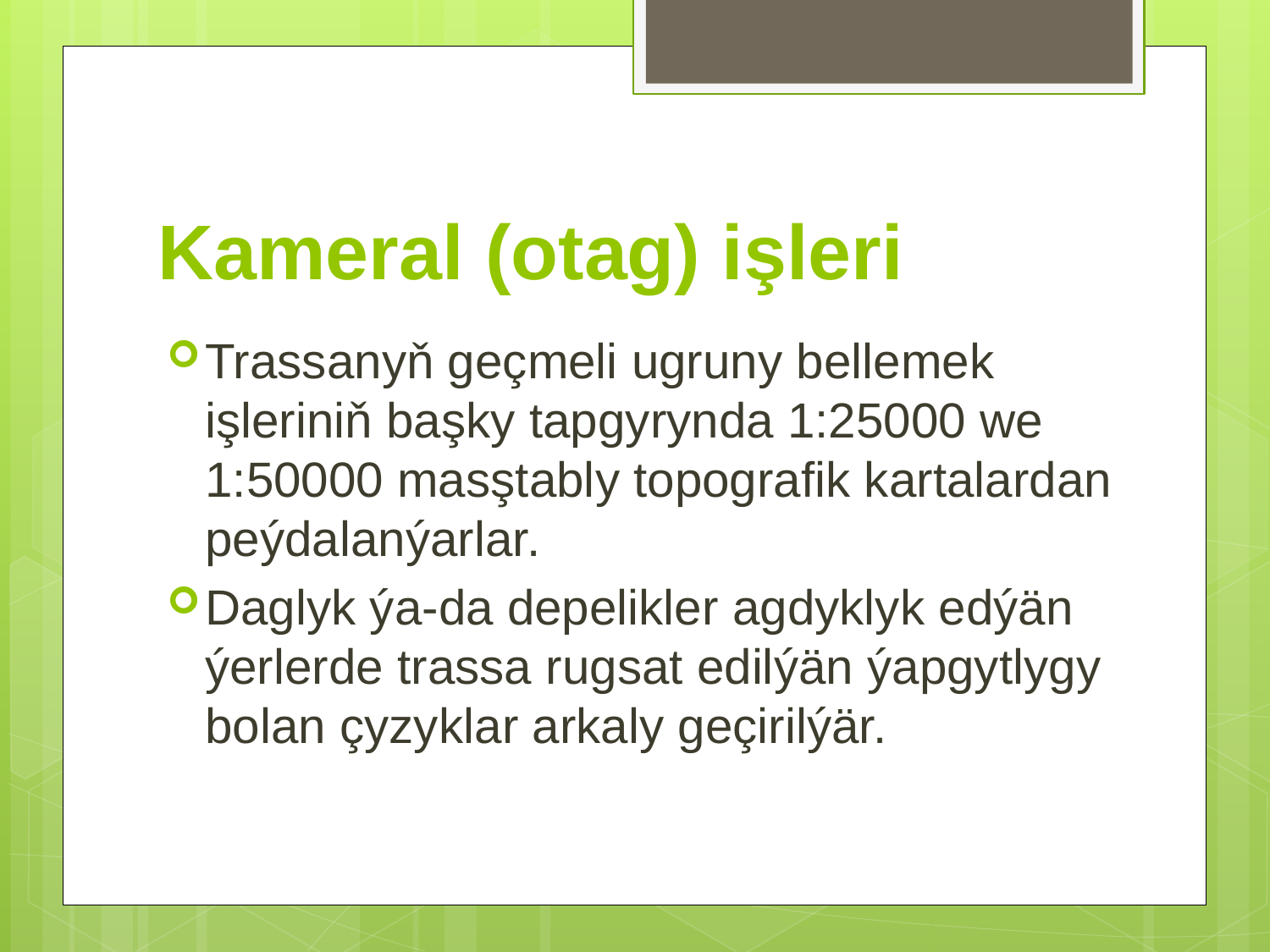

# Kameral (otag) işleri
Trassanyň geçmeli ugruny bellemek işleriniň başky tapgyrynda 1:25000 we 1:50000 masştably topografik kartalardan peýdalanýarlar.
Daglyk ýa-da depelikler agdyklyk edýän ýerlerde trassa rugsat edilýän ýapgytlygy bolan çyzyklar arkaly geçirilýär.